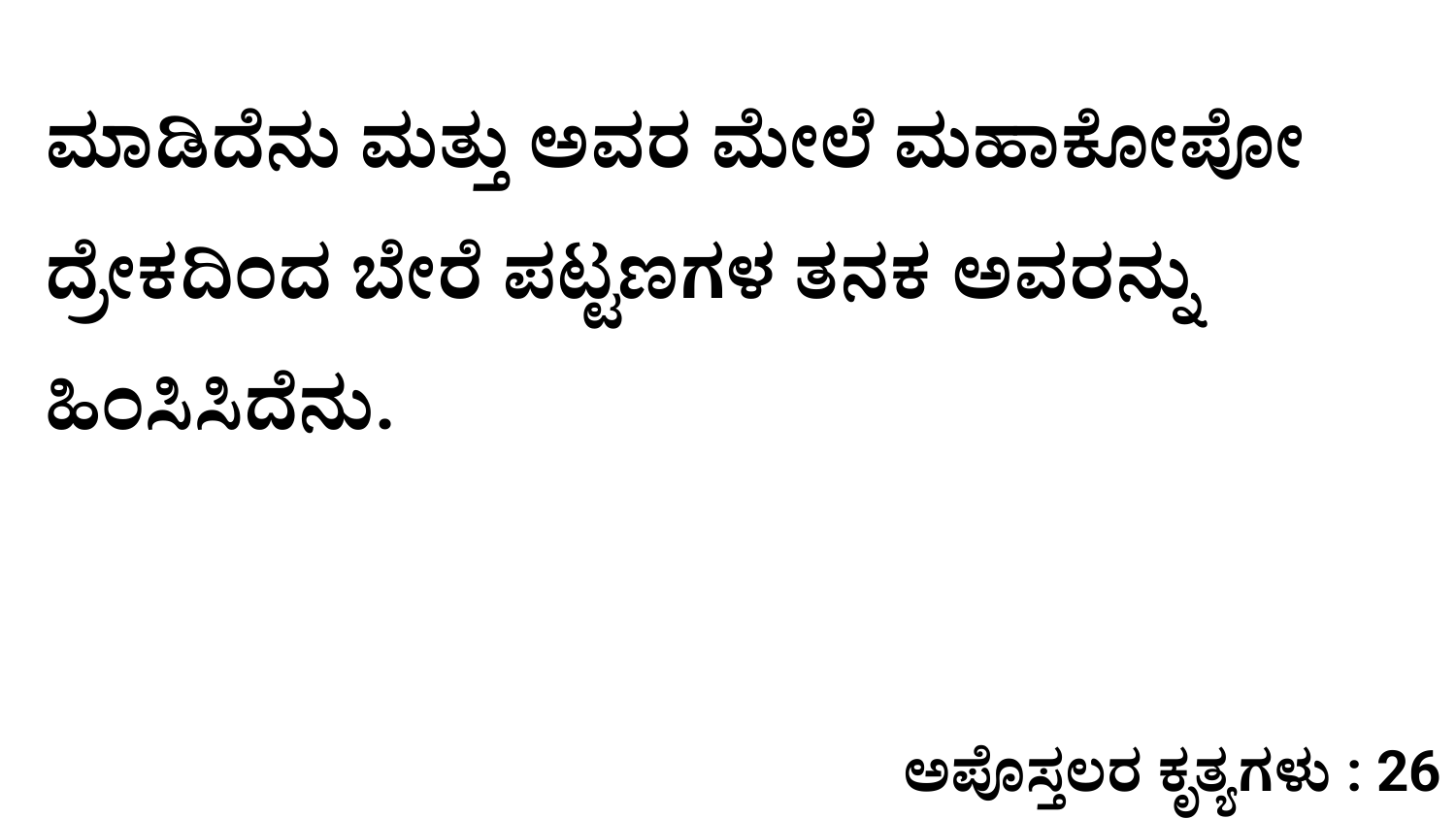

ಮಾಡಿದೆನು ಮತ್ತು ಅವರ ಮೇಲೆ ಮಹಾಕೋಪೋ ದ್ರೇಕದಿಂದ ಬೇರೆ ಪಟ್ಟಣಗಳ ತನಕ ಅವರನ್ನು ಹಿಂಸಿಸಿದೆನು.
ಅಪೊಸ್ತಲರ ಕೃತ್ಯಗಳು : 26